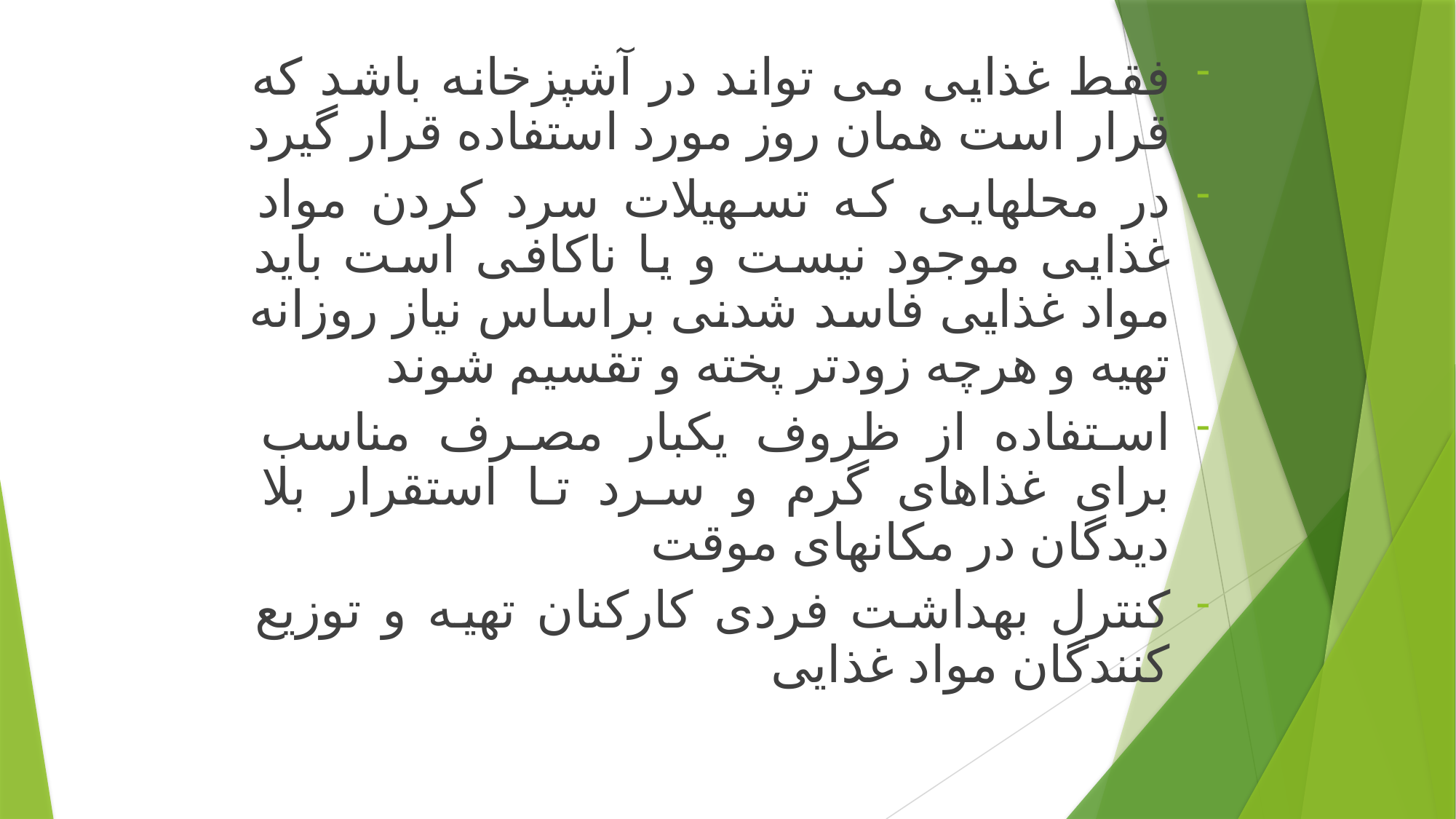

فقط غذایی می تواند در آشپزخانه باشد که قرار است همان روز مورد استفاده قرار گیرد
در محلهایی که تسهیلات سرد کردن مواد غذایی موجود نیست و یا ناکافی است باید مواد غذایی فاسد شدنی براساس نیاز روزانه تهیه و هرچه زودتر پخته و تقسیم شوند
استفاده از ظروف یکبار مصرف مناسب برای غذاهای گرم و سرد تا استقرار بلا دیدگان در مکانهای موقت
کنترل بهداشت فردی کارکنان تهیه و توزیع کنندگان مواد غذایی